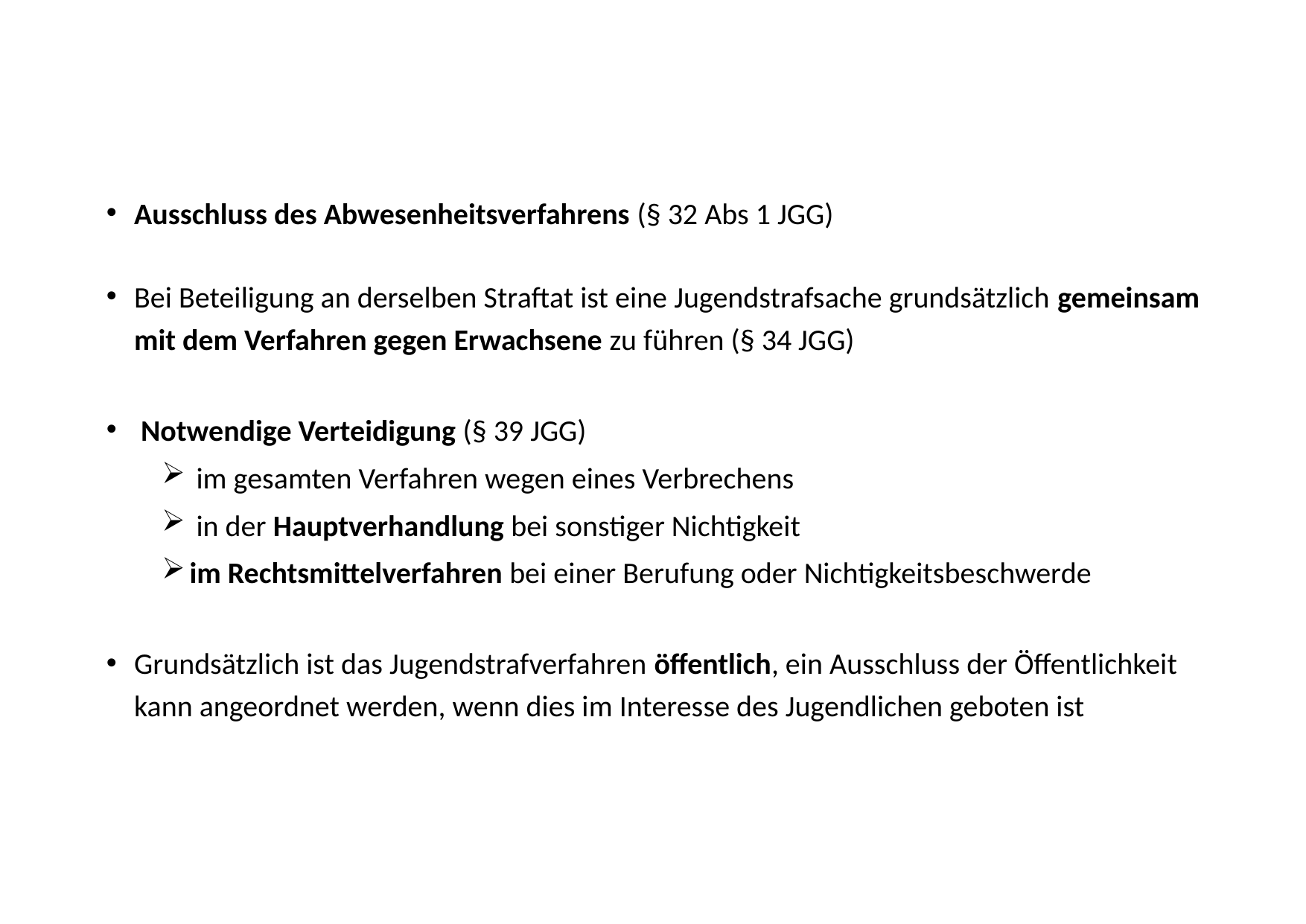

Ausschluss des Abwesenheitsverfahrens (§ 32 Abs 1 JGG)
Bei Beteiligung an derselben Straftat ist eine Jugendstrafsache grundsätzlich gemeinsam mit dem Verfahren gegen Erwachsene zu führen (§ 34 JGG)
 Notwendige Verteidigung (§ 39 JGG)
 im gesamten Verfahren wegen eines Verbrechens
 in der Hauptverhandlung bei sonstiger Nichtigkeit
im Rechtsmittelverfahren bei einer Berufung oder Nichtigkeitsbeschwerde
Grundsätzlich ist das Jugendstrafverfahren öffentlich, ein Ausschluss der Öffentlichkeit kann angeordnet werden, wenn dies im Interesse des Jugendlichen geboten ist